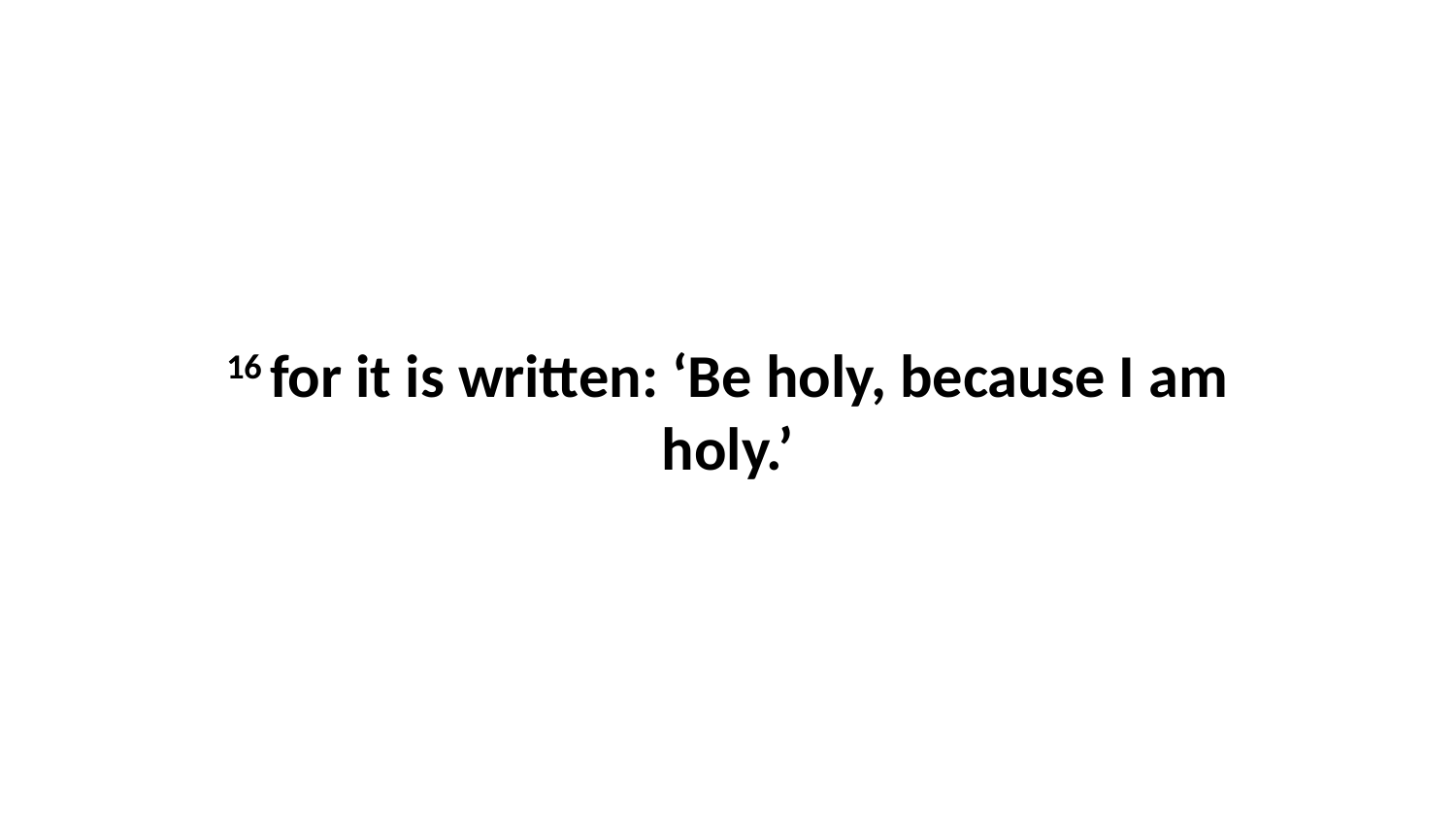

16 for it is written: ‘Be holy, because I am holy.’